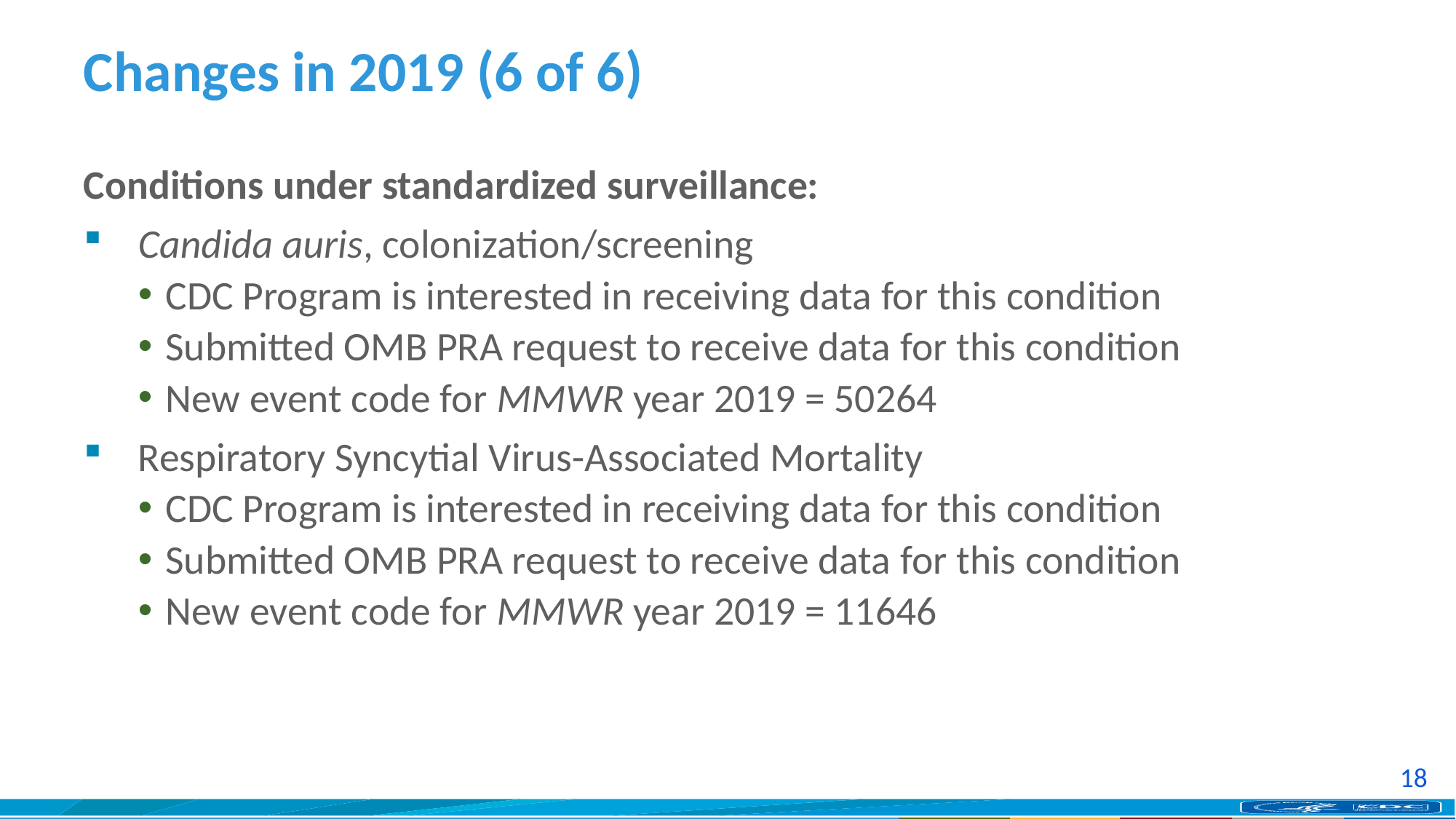

# Changes in 2019 (6 of 6)
Conditions under standardized surveillance:
Candida auris, colonization/screening
CDC Program is interested in receiving data for this condition
Submitted OMB PRA request to receive data for this condition
New event code for MMWR year 2019 = 50264
Respiratory Syncytial Virus-Associated Mortality
CDC Program is interested in receiving data for this condition
Submitted OMB PRA request to receive data for this condition
New event code for MMWR year 2019 = 11646